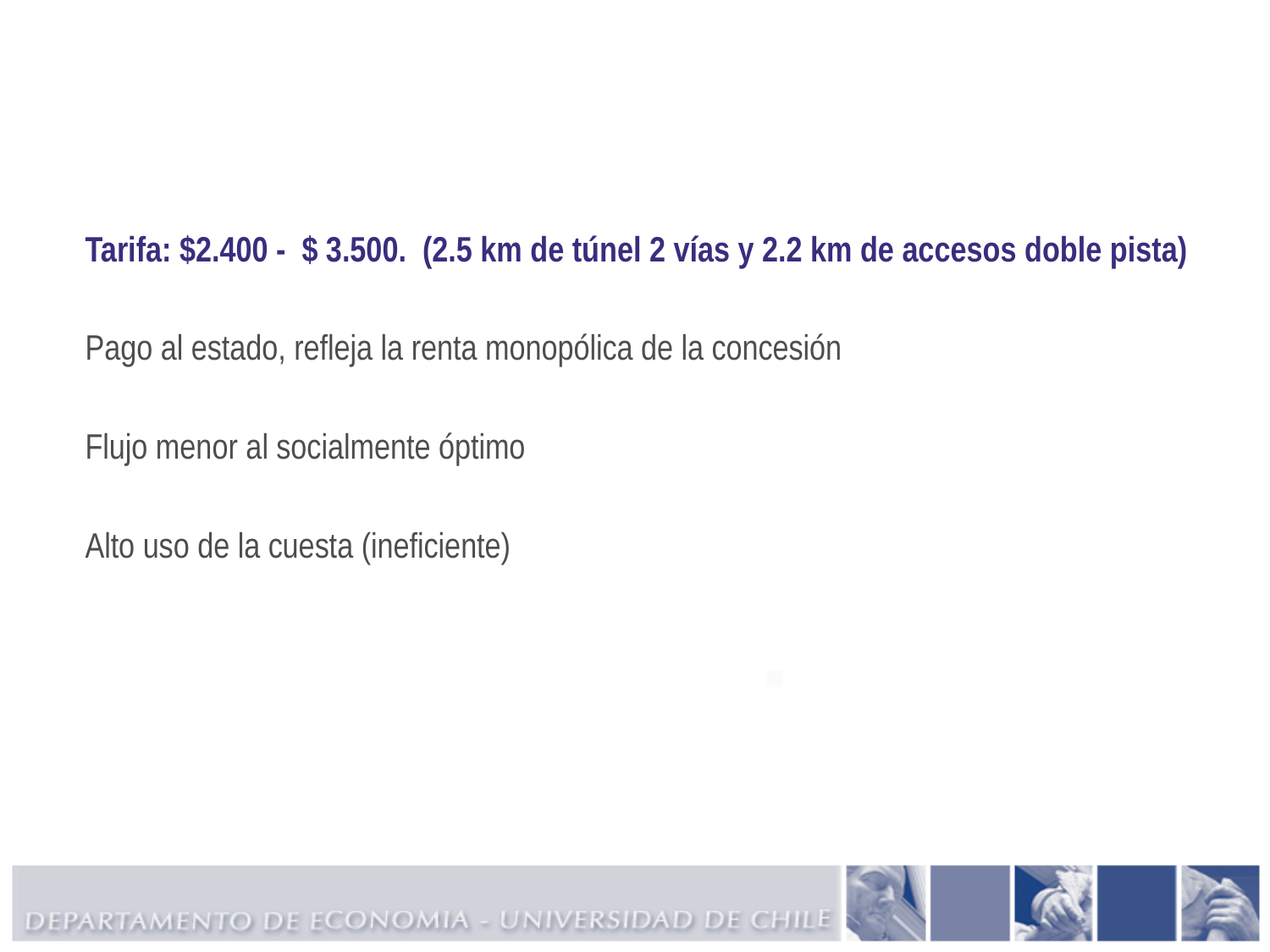

#
Tarifa: $2.400 -  $ 3.500.  (2.5 km de túnel 2 vías y 2.2 km de accesos doble pista)

Pago al estado, refleja la renta monopólica de la concesión

Flujo menor al socialmente óptimo

Alto uso de la cuesta (ineficiente)